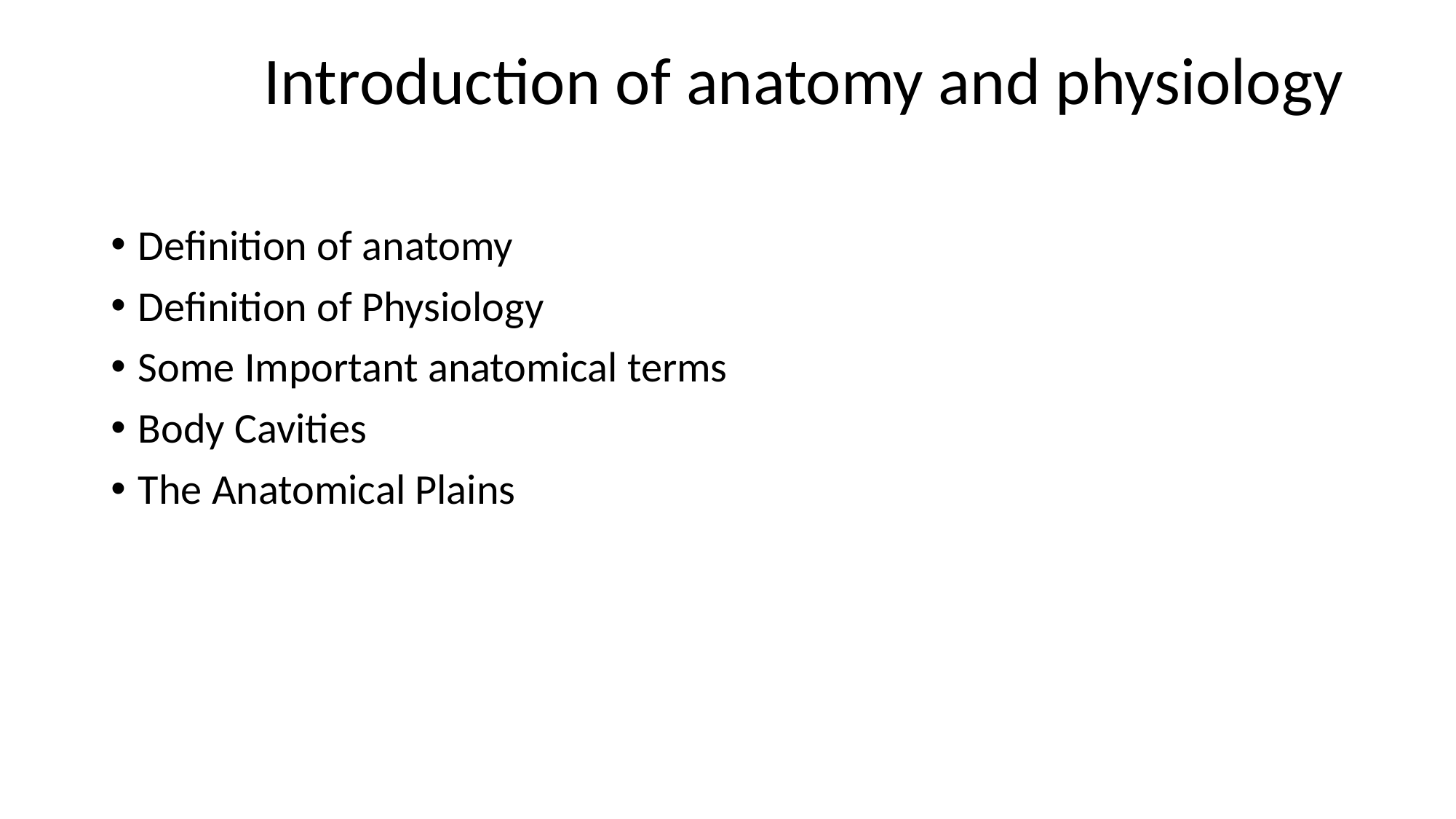

# Introduction of anatomy and physiology
Definition of anatomy
Definition of Physiology
Some Important anatomical terms
Body Cavities
The Anatomical Plains